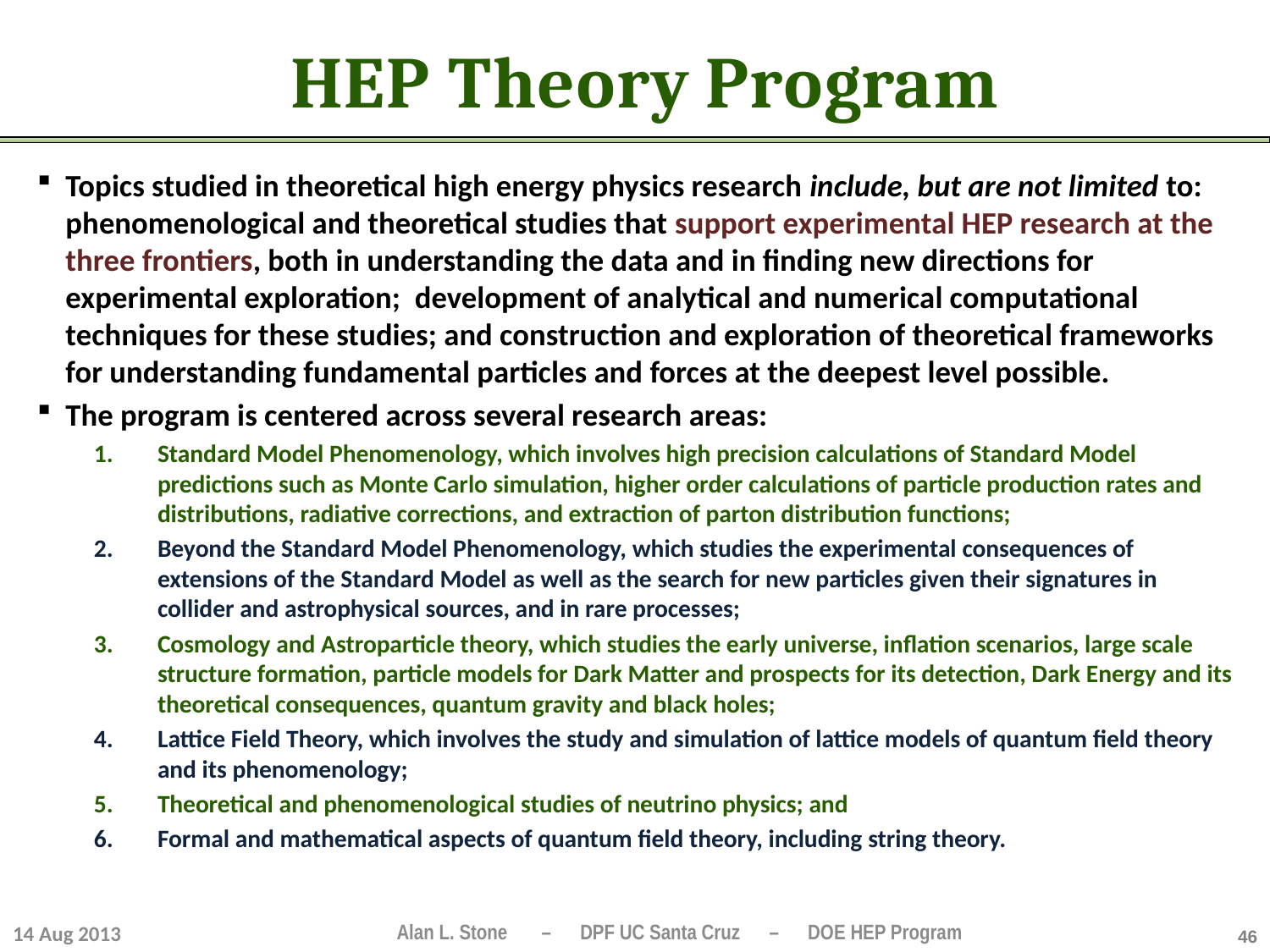

# HEP Theory Program
Topics studied in theoretical high energy physics research include, but are not limited to: phenomenological and theoretical studies that support experimental HEP research at the three frontiers, both in understanding the data and in finding new directions for experimental exploration;  development of analytical and numerical computational techniques for these studies; and construction and exploration of theoretical frameworks for understanding fundamental particles and forces at the deepest level possible.
The program is centered across several research areas:
Standard Model Phenomenology, which involves high precision calculations of Standard Model predictions such as Monte Carlo simulation, higher order calculations of particle production rates and distributions, radiative corrections, and extraction of parton distribution functions;
Beyond the Standard Model Phenomenology, which studies the experimental consequences of extensions of the Standard Model as well as the search for new particles given their signatures in collider and astrophysical sources, and in rare processes;
Cosmology and Astroparticle theory, which studies the early universe, inflation scenarios, large scale structure formation, particle models for Dark Matter and prospects for its detection, Dark Energy and its theoretical consequences, quantum gravity and black holes;
Lattice Field Theory, which involves the study and simulation of lattice models of quantum field theory and its phenomenology;
Theoretical and phenomenological studies of neutrino physics; and
Formal and mathematical aspects of quantum field theory, including string theory.
14 Aug 2013
46